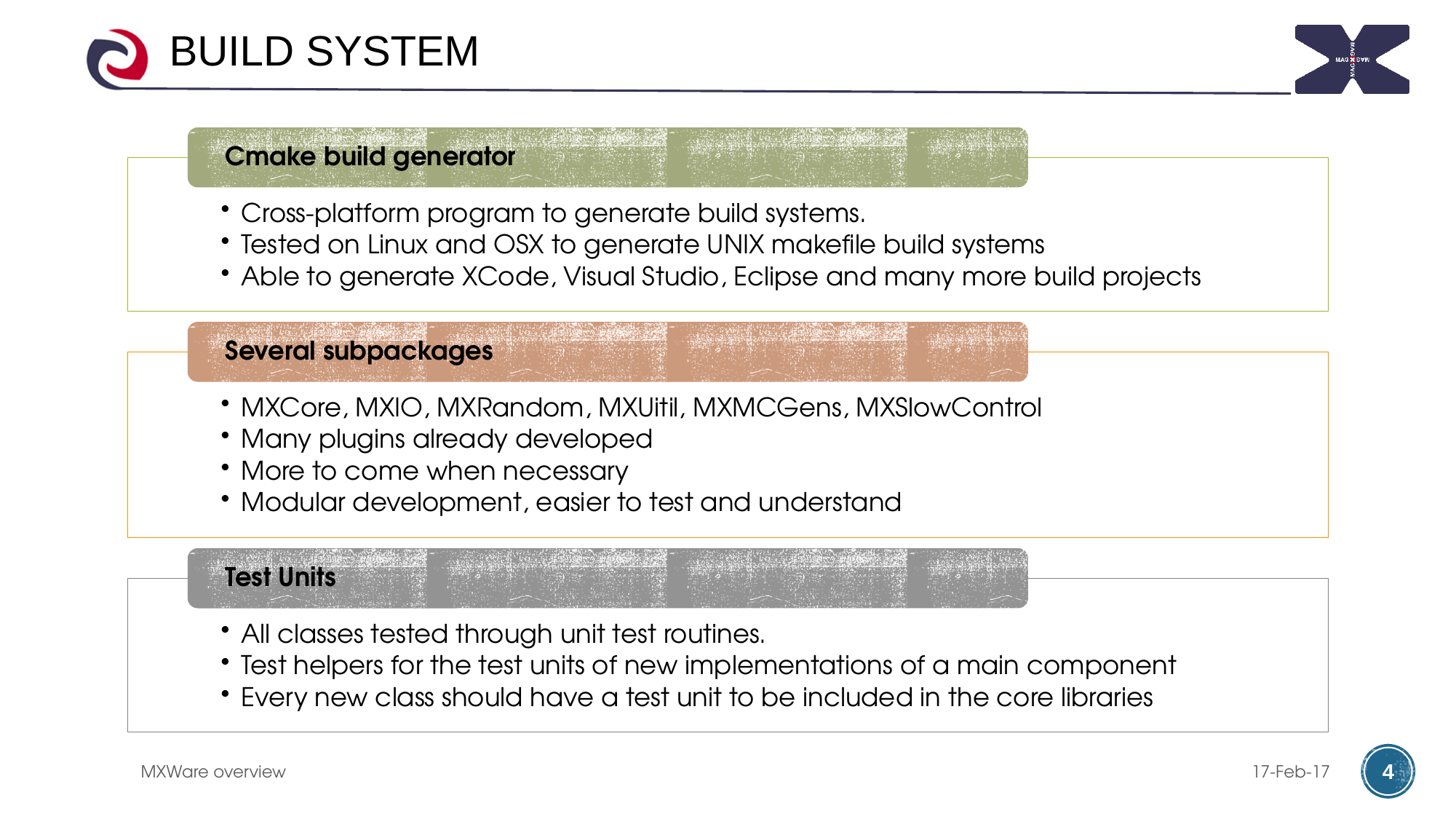

# Build system
Cross-platform program to generate build systems.
Tested on Linux and OSX to generate UNIX makefile build systems
Able to generate XCode, Visual Studio, Eclipse and many more build projects
Cmake build generator
MXCore, MXIO, MXRandom, MXUitil, MXMCGens, MXSlowControl
Many plugins already developed
More to come when necessary
Modular development, easier to test and understand
Several subpackages
All classes tested through unit test routines.
Test helpers for the test units of new implementations of a main component
Every new class should have a test unit to be included in the core libraries
Test Units
MXWare overview
17-Feb-17
4